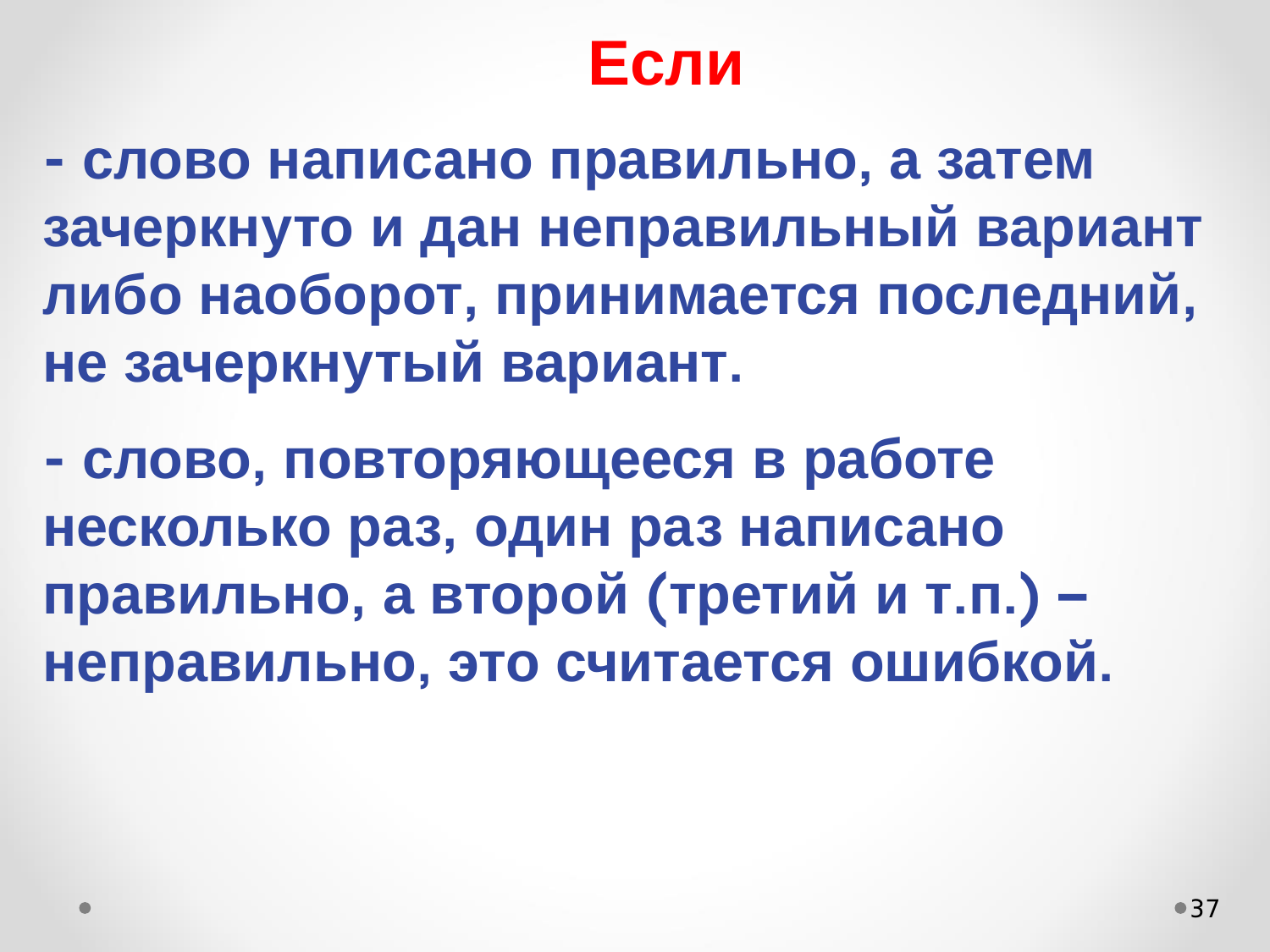

# Если
- слово написано правильно, а затем зачеркнуто и дан неправильный вариант либо наоборот, принимается последний, не зачеркнутый вариант.
- слово, повторяющееся в работе несколько раз, один раз написано правильно, а второй (третий и т.п.) – неправильно, это считается ошибкой.

37